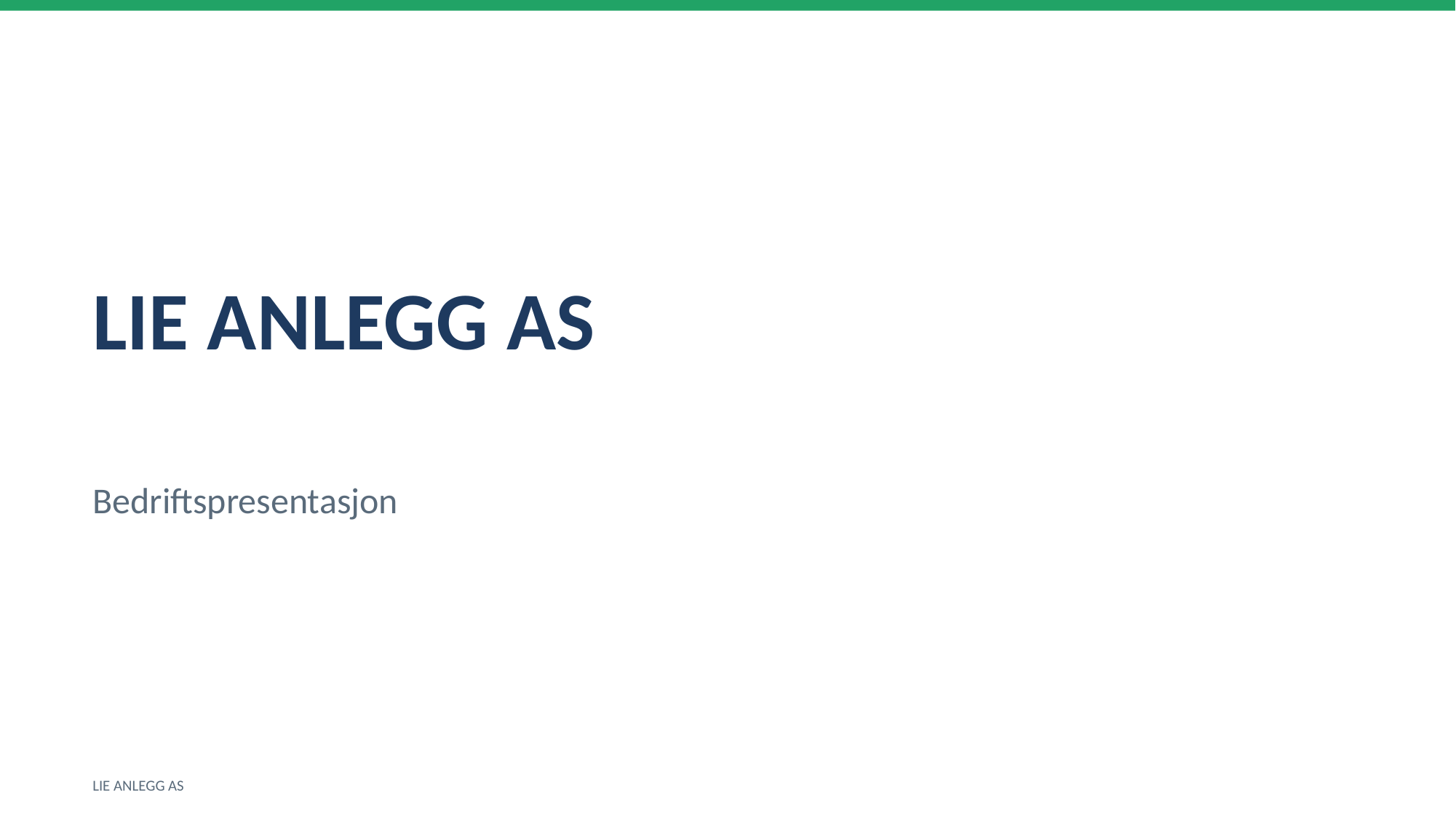

LIE ANLEGG AS
Bedriftspresentasjon
LIE ANLEGG AS